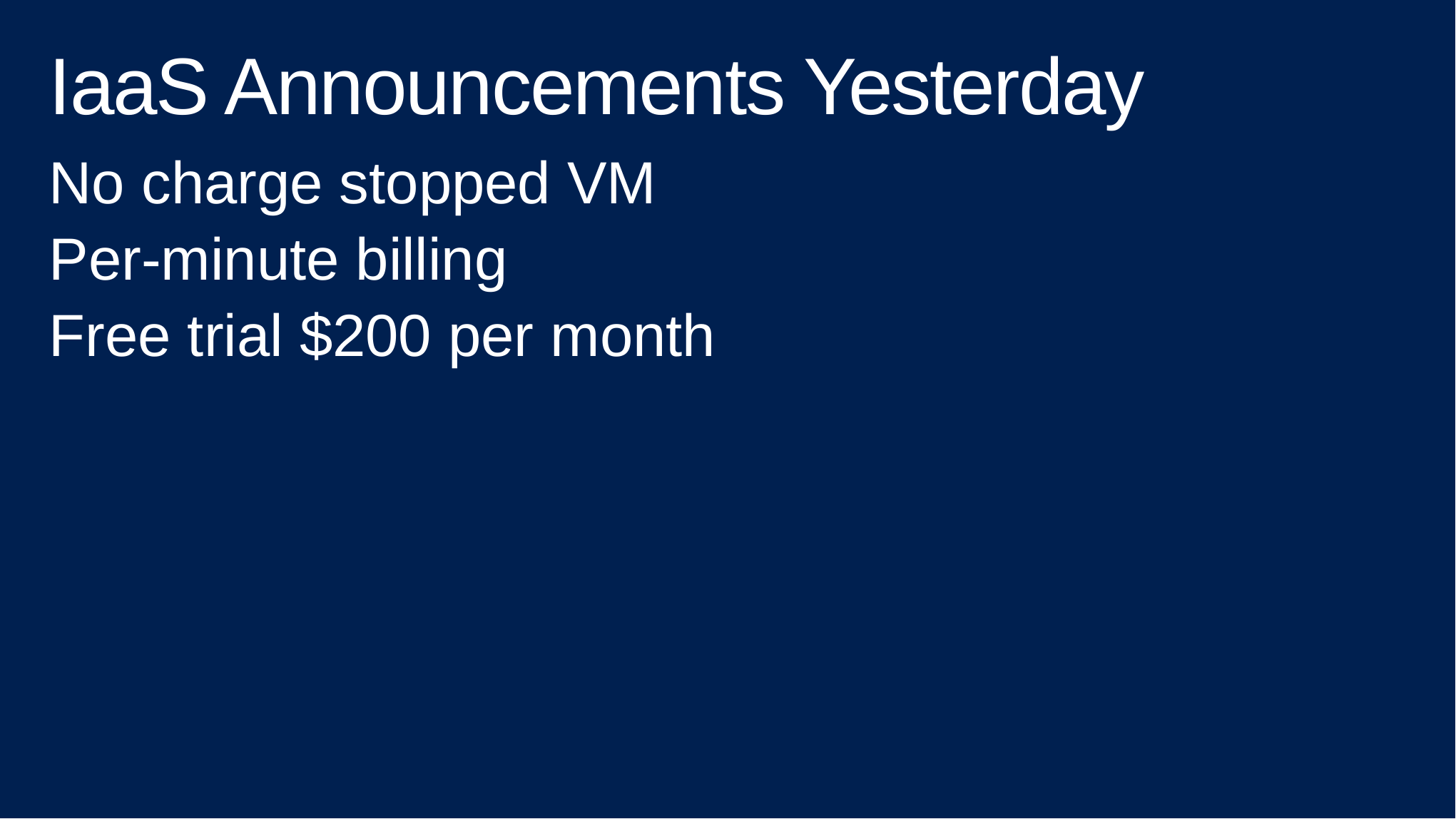

# IaaS Announcements Yesterday
No charge stopped VM
Per-minute billing
Free trial $200 per month